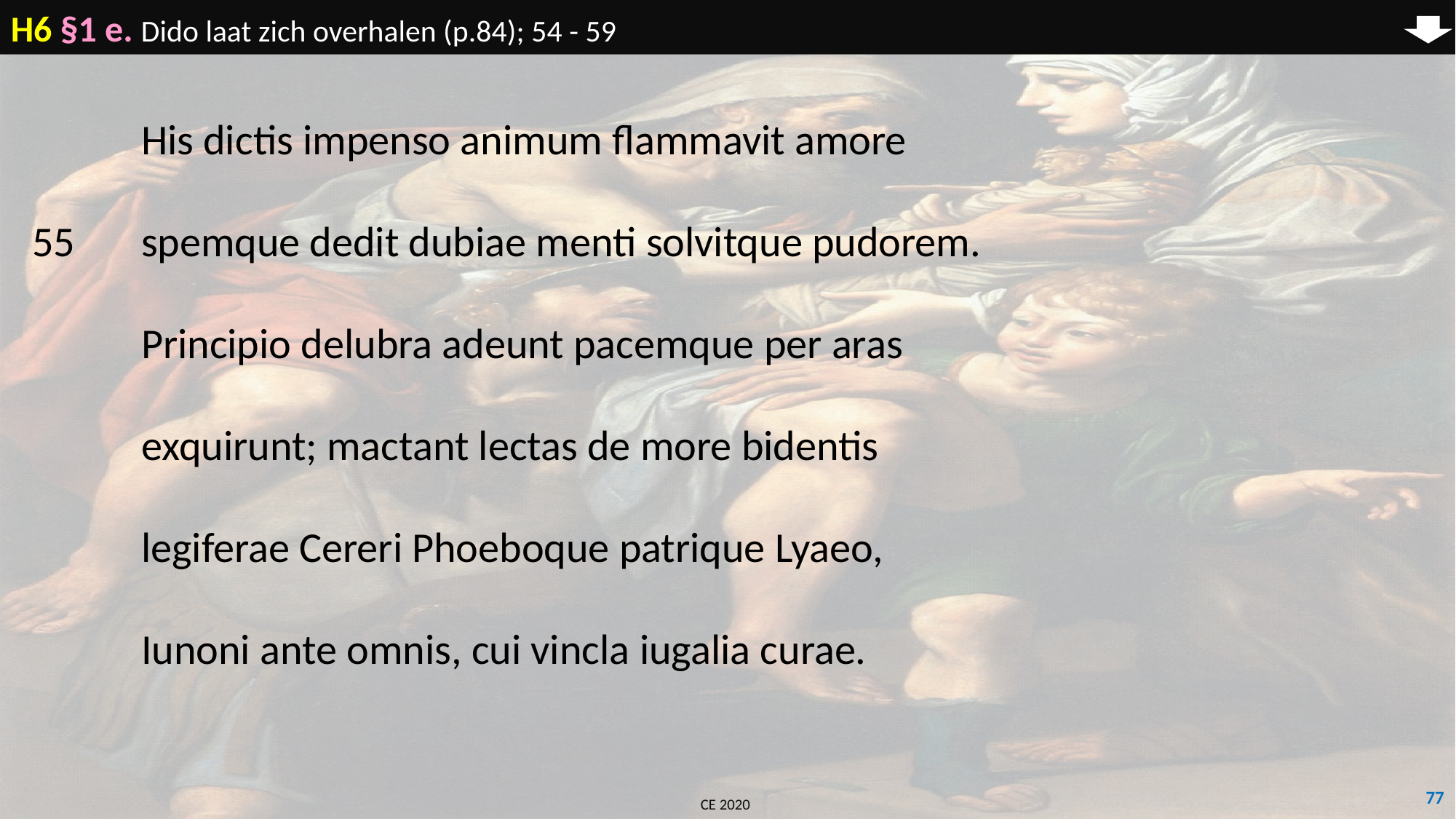

H6 §1 e. Dido laat zich overhalen (p.84); 54 - 59

	His dictis impenso animum flammavit amore
55	spemque dedit dubiae menti solvitque pudorem.
	Principio delubra adeunt pacemque per aras
	exquirunt; mactant lectas de more bidentis
	legiferae Cereri Phoeboque patrique Lyaeo,
	Iunoni ante omnis, cui vincla iugalia curae.
77
CE 2020